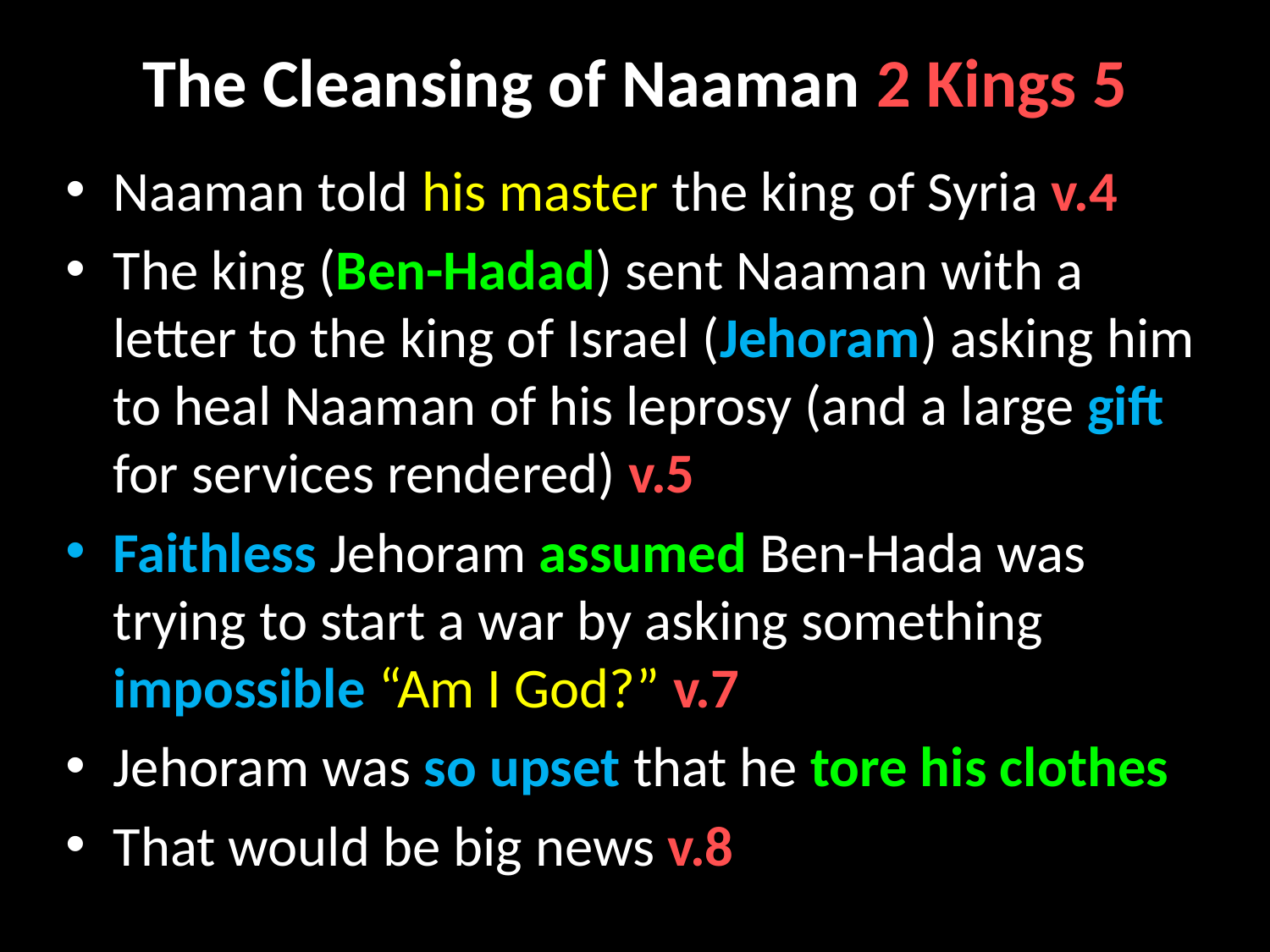

# The Cleansing of Naaman 2 Kings 5
Naaman told his master the king of Syria v.4
The king (Ben-Hadad) sent Naaman with a letter to the king of Israel (Jehoram) asking him to heal Naaman of his leprosy (and a large gift for services rendered) v.5
Faithless Jehoram assumed Ben-Hada was  trying to start a war by asking something impossible “Am I God?” v.7
Jehoram was so upset that he tore his clothes
That would be big news v.8